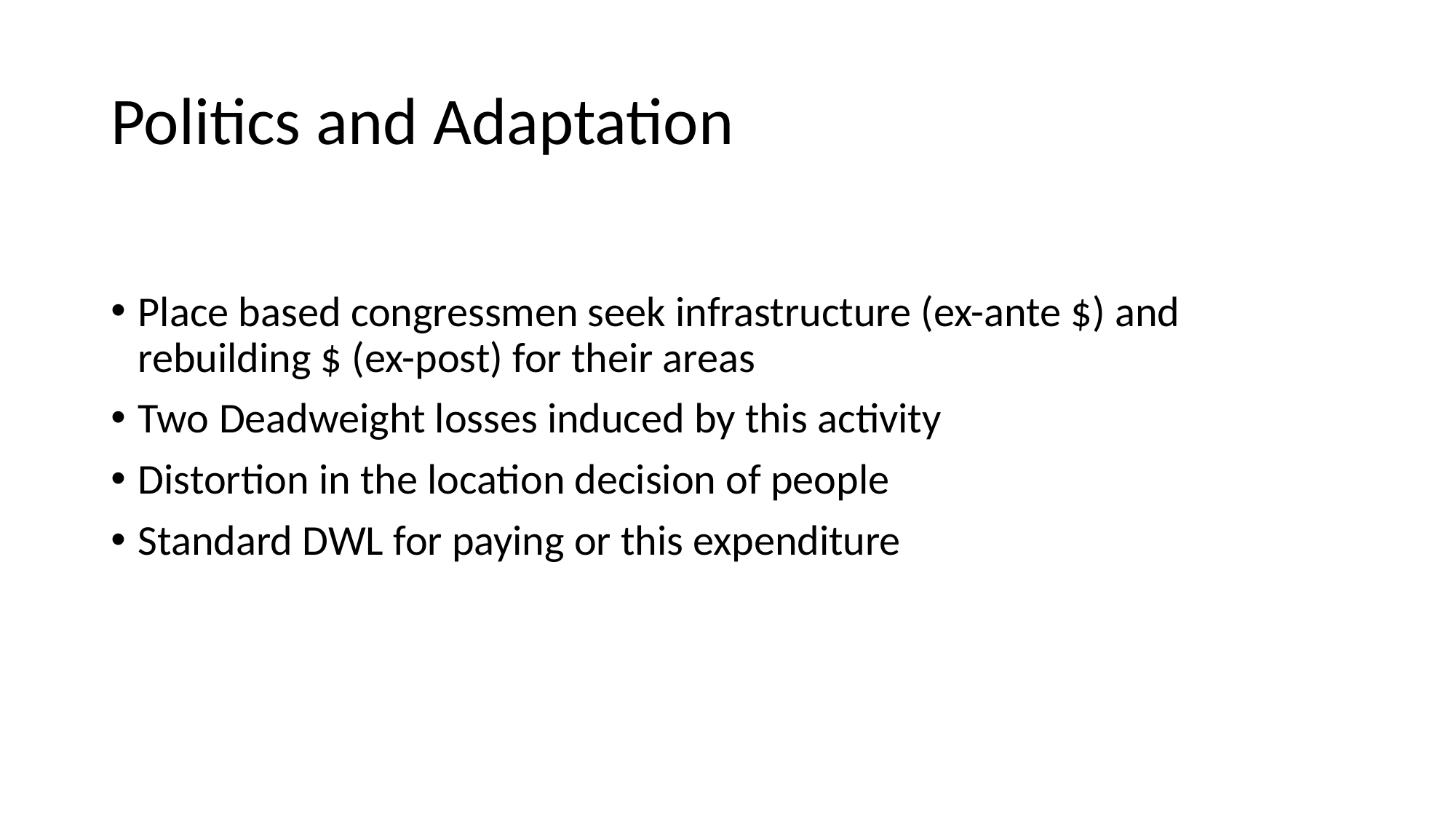

# Politics and Adaptation

Place based congressmen seek infrastructure (ex-ante $) and rebuilding $ (ex-post) for their areas
Two Deadweight losses induced by this activity
Distortion in the location decision of people
Standard DWL for paying or this expenditure